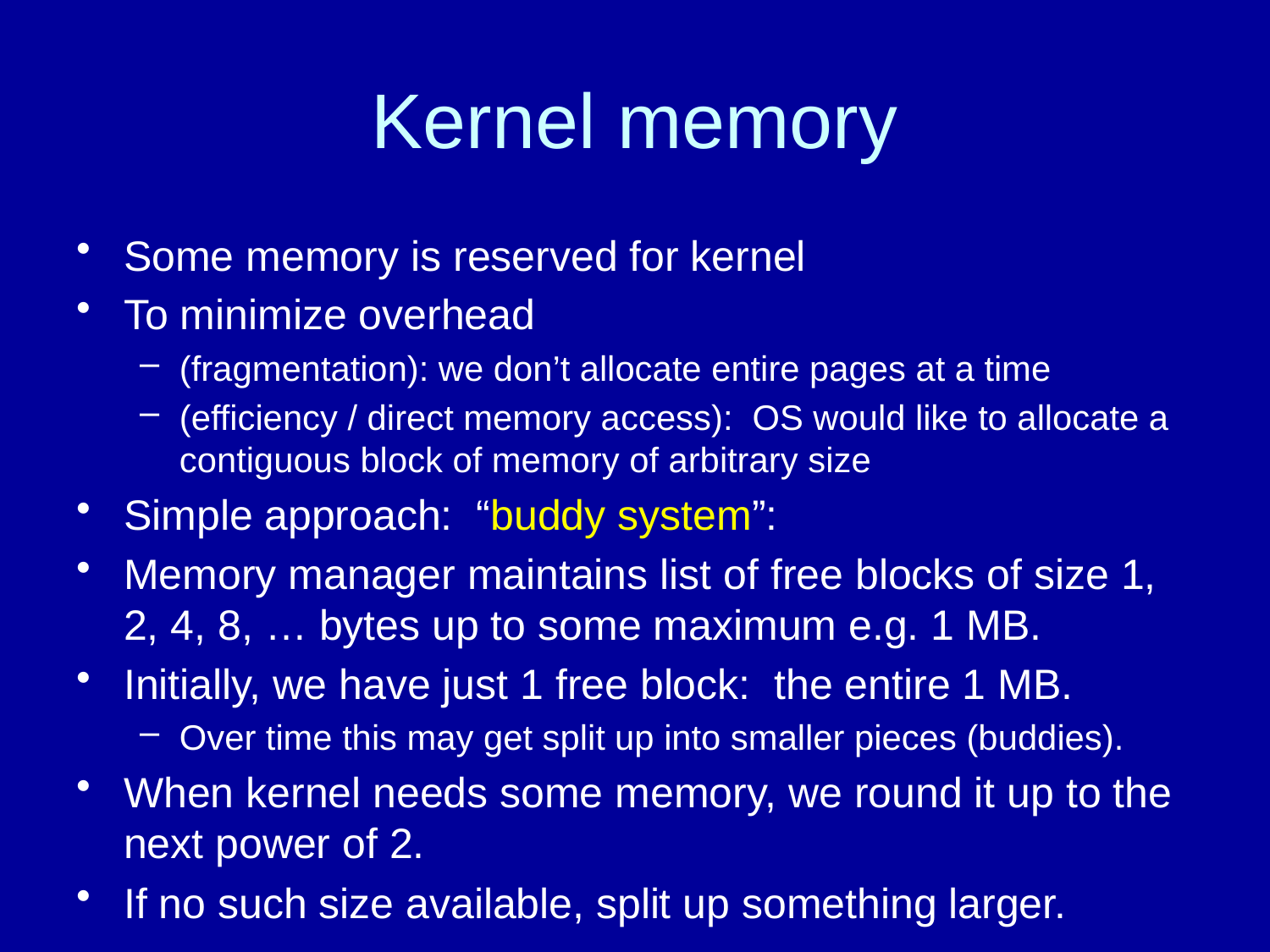

# Kernel memory
Some memory is reserved for kernel
To minimize overhead
(fragmentation): we don’t allocate entire pages at a time
(efficiency / direct memory access):  OS would like to allocate a contiguous block of memory of arbitrary size
Simple approach:  “buddy system”:
Memory manager maintains list of free blocks of size 1, 2, 4, 8, … bytes up to some maximum e.g. 1 MB.
Initially, we have just 1 free block:  the entire 1 MB.
Over time this may get split up into smaller pieces (buddies).
When kernel needs some memory, we round it up to the next power of 2.
If no such size available, split up something larger.